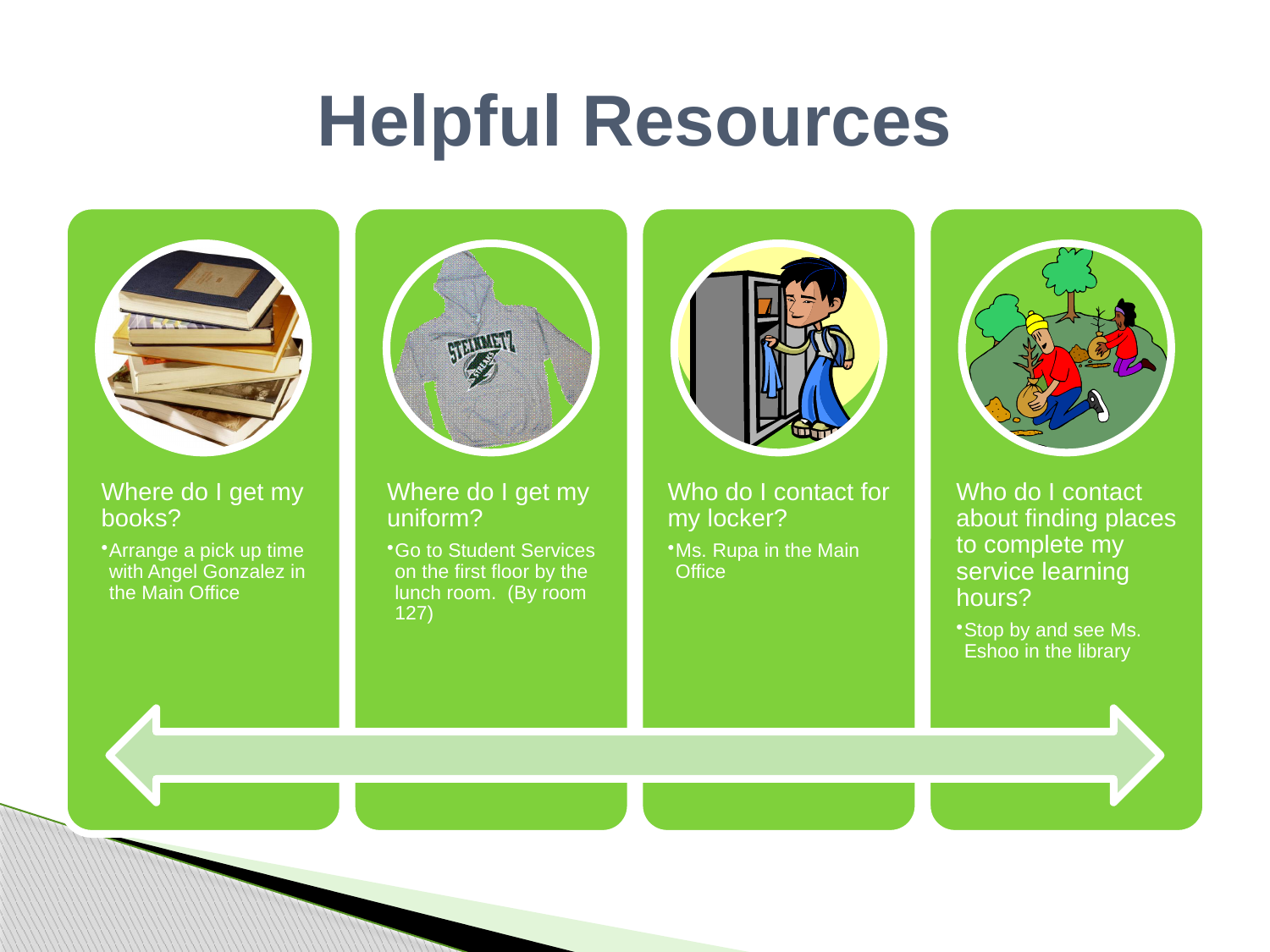

# Helpful Resources
Where do I get my books?
Arrange a pick up time with Angel Gonzalez in the Main Office

Where do I get my uniform?
Go to Student Services on the first floor by the lunch room.  (By room 127)

Who do I contact for my locker?
Ms. Rupa in the Main Office

Who do I contact about finding places to complete my service learning hours?
Stop by and see Ms. Eshoo in the library